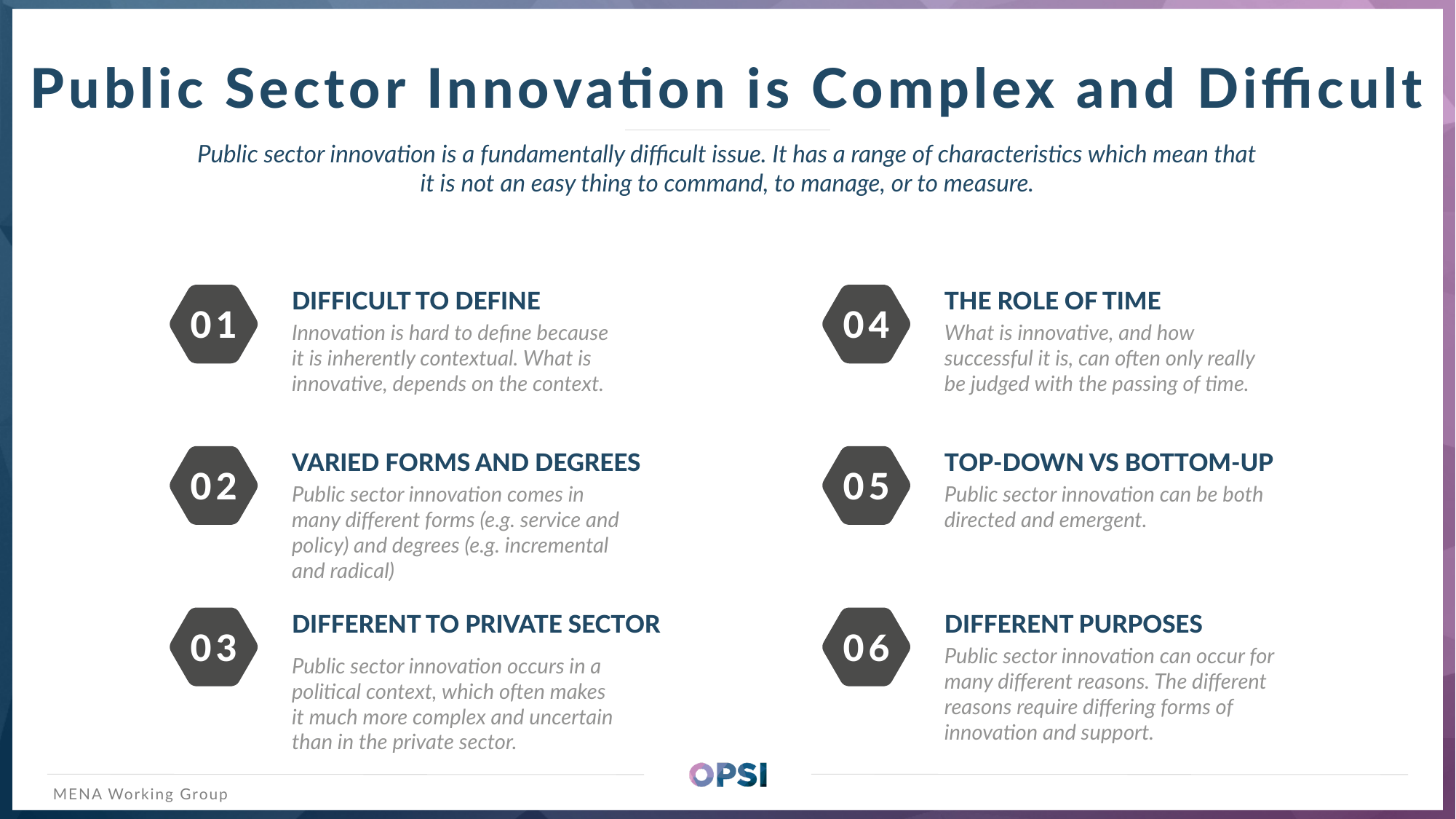

Public Sector Innovation is Complex and Difficult
Public sector innovation is a fundamentally difficult issue. It has a range of characteristics which mean that it is not an easy thing to command, to manage, or to measure.
DIFFICULT TO DEFINE

01
Innovation is hard to define because it is inherently contextual. What is innovative, depends on the context.
THE ROLE OF TIME

04
What is innovative, and how successful it is, can often only really be judged with the passing of time.
VARIED FORMS AND DEGREES

02
Public sector innovation comes in many different forms (e.g. service and policy) and degrees (e.g. incremental and radical)
TOP-DOWN VS BOTTOM-UP

05
Public sector innovation can be both directed and emergent.
DIFFERENT TO PRIVATE SECTOR

03
Public sector innovation occurs in a political context, which often makes it much more complex and uncertain than in the private sector.
DIFFERENT PURPOSES

06
Public sector innovation can occur for many different reasons. The different reasons require differing forms of innovation and support.